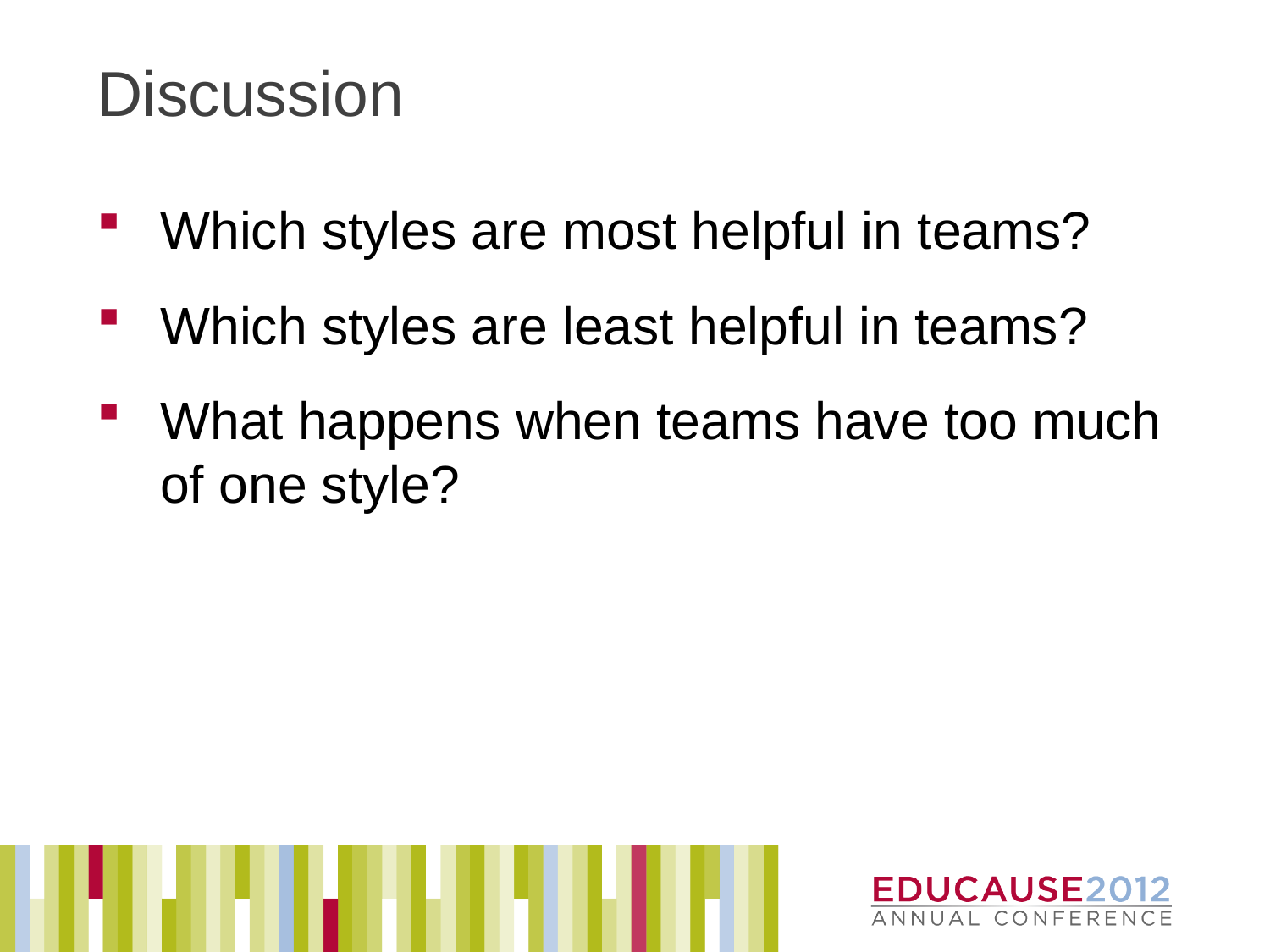

# Discussion
Which styles are most helpful in teams?
Which styles are least helpful in teams?
What happens when teams have too much
of one style?